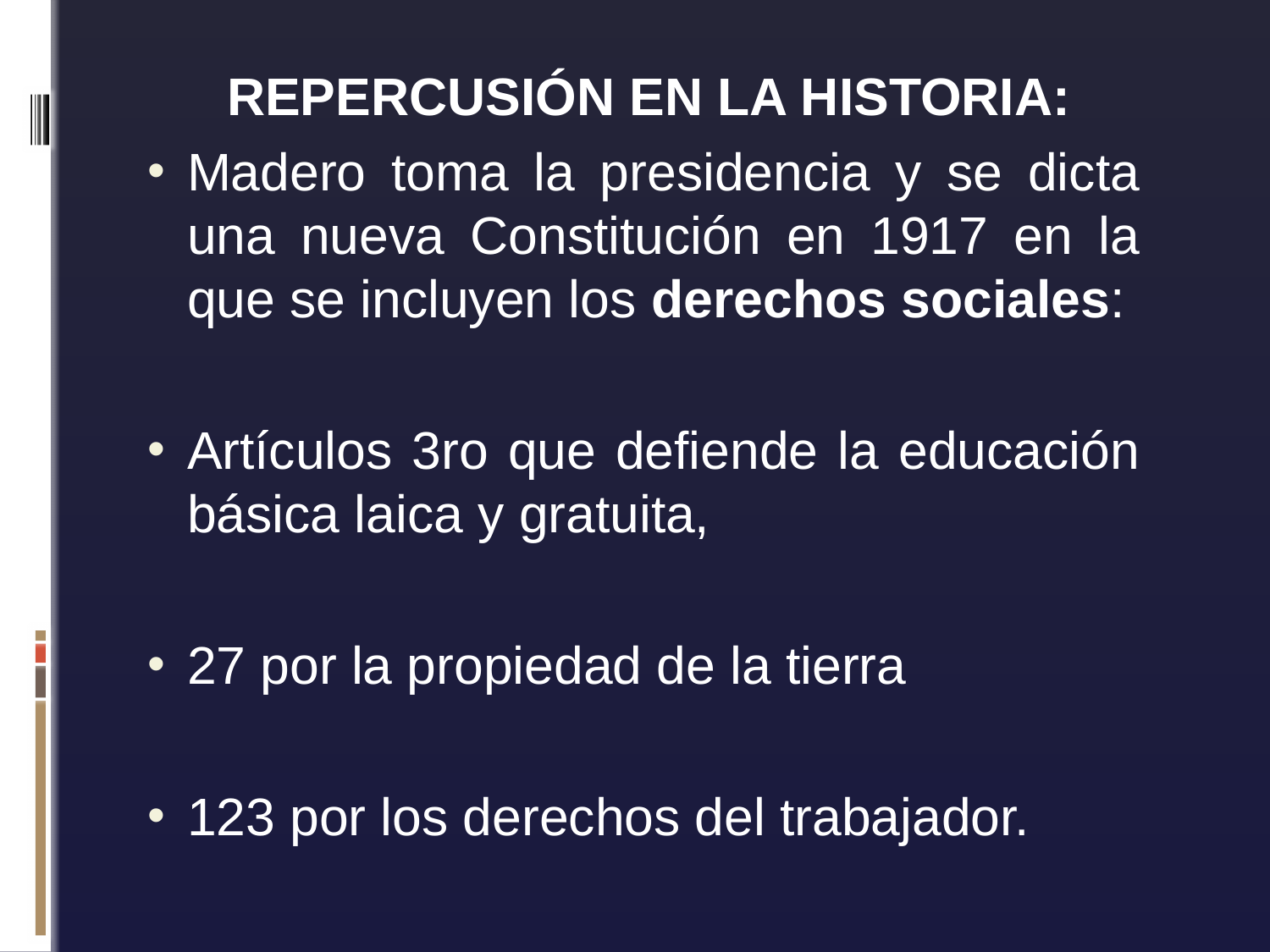

REPERCUSIÓN EN LA HISTORIA:
Madero toma la presidencia y se dicta una nueva Constitución en 1917 en la que se incluyen los derechos sociales:

Artículos 3ro que defiende la educación básica laica y gratuita,

27 por la propiedad de la tierra

123 por los derechos del trabajador.